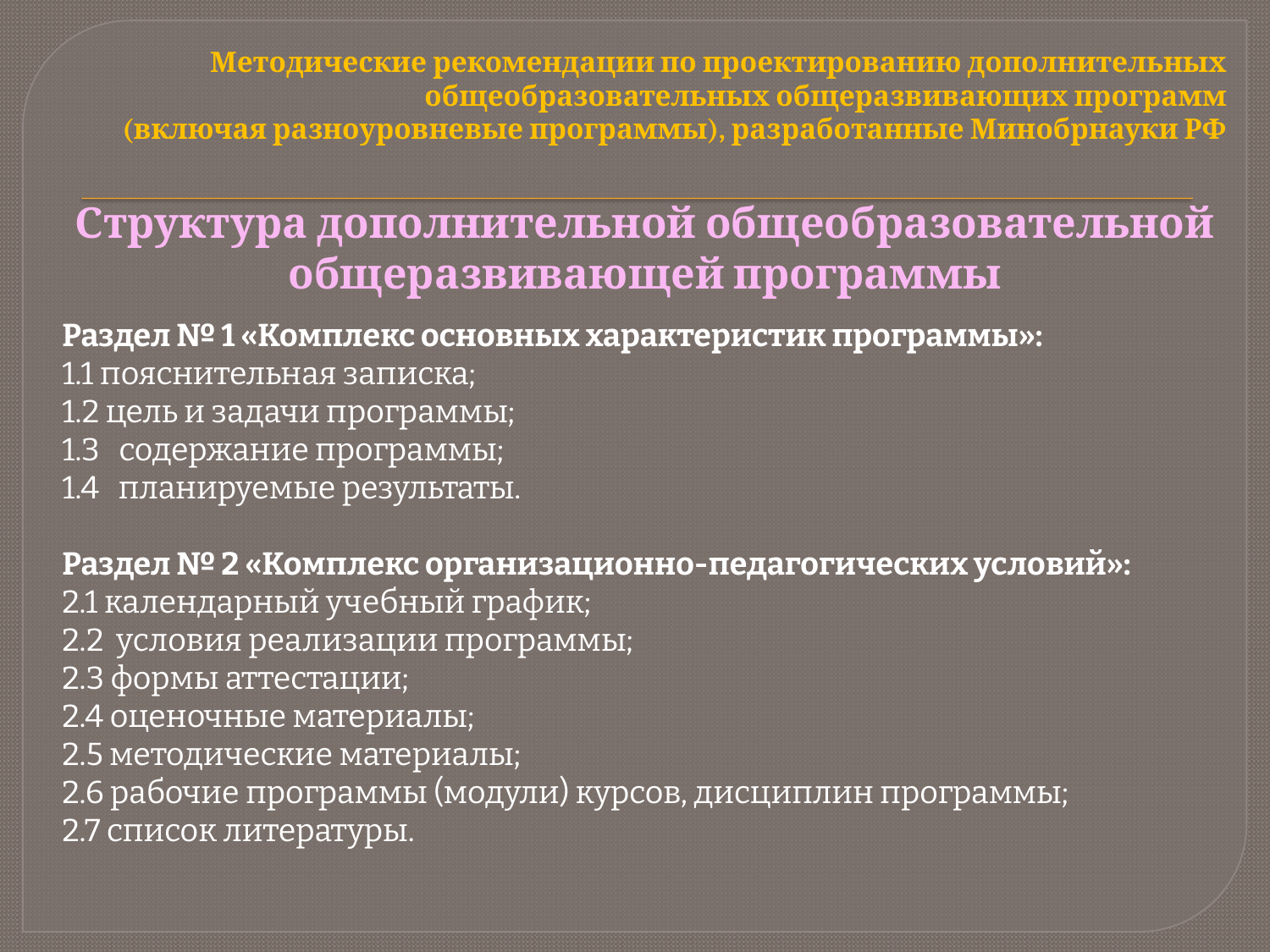

Методические рекомендации по проектированию дополнительных общеобразовательных общеразвивающих программ
 (включая разноуровневые программы), разработанные Минобрнауки РФ

Структура дополнительной общеобразовательной общеразвивающей программы

Раздел № 1 «Комплекс основных характеристик программы»:
1.1 пояснительная записка;
1.2 цель и задачи программы;
1.3   содержание программы;
1.4   планируемые результаты.

Раздел № 2 «Комплекс организационно-педагогических условий»:
2.1 календарный учебный график;
2.2  условия реализации программы;
2.3 формы аттестации;
2.4 оценочные материалы;
2.5 методические материалы;
2.6 рабочие программы (модули) курсов, дисциплин программы;
2.7 список литературы.